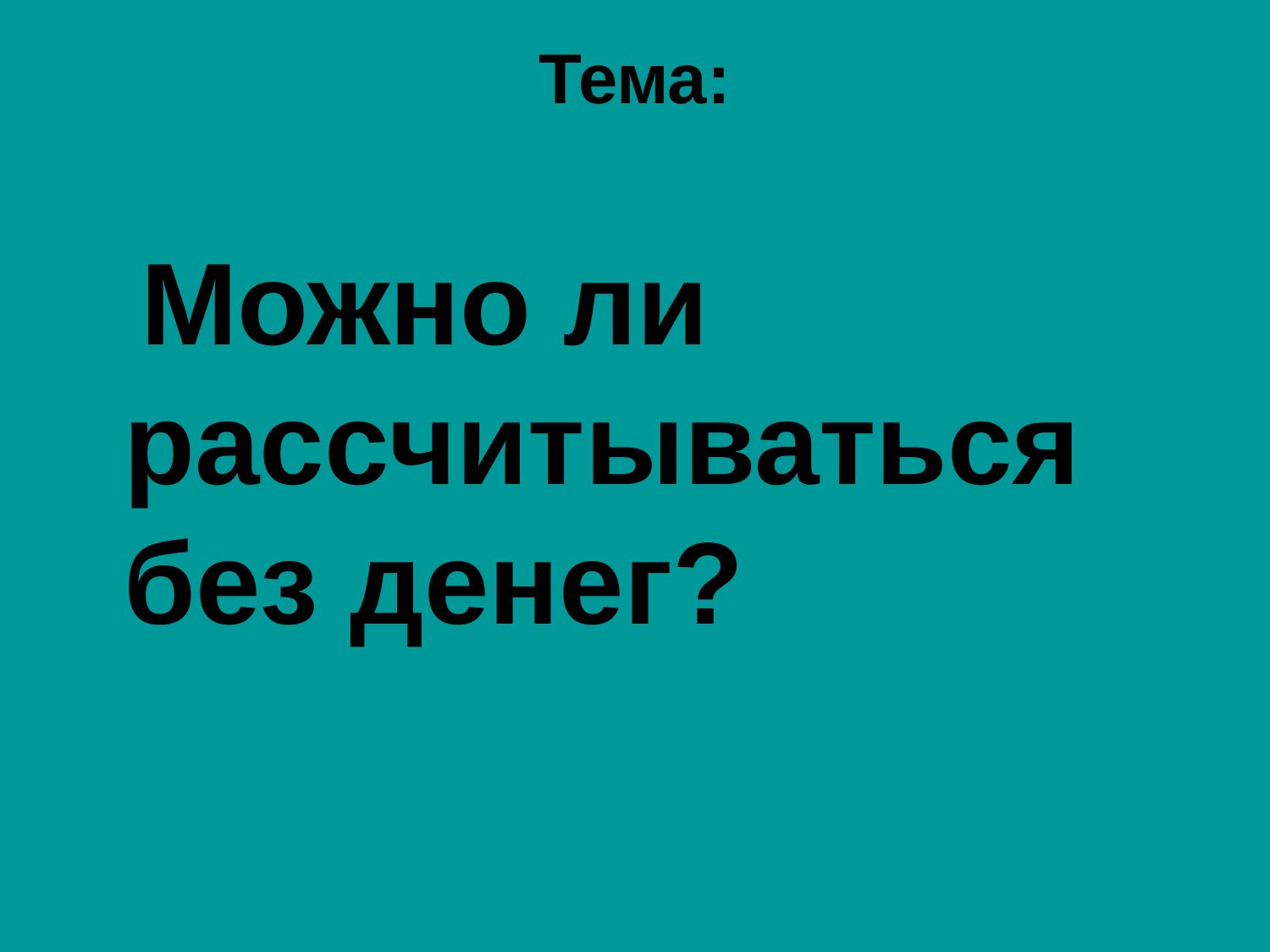

# Тема:
  Можно ли расcчитываться без денег?